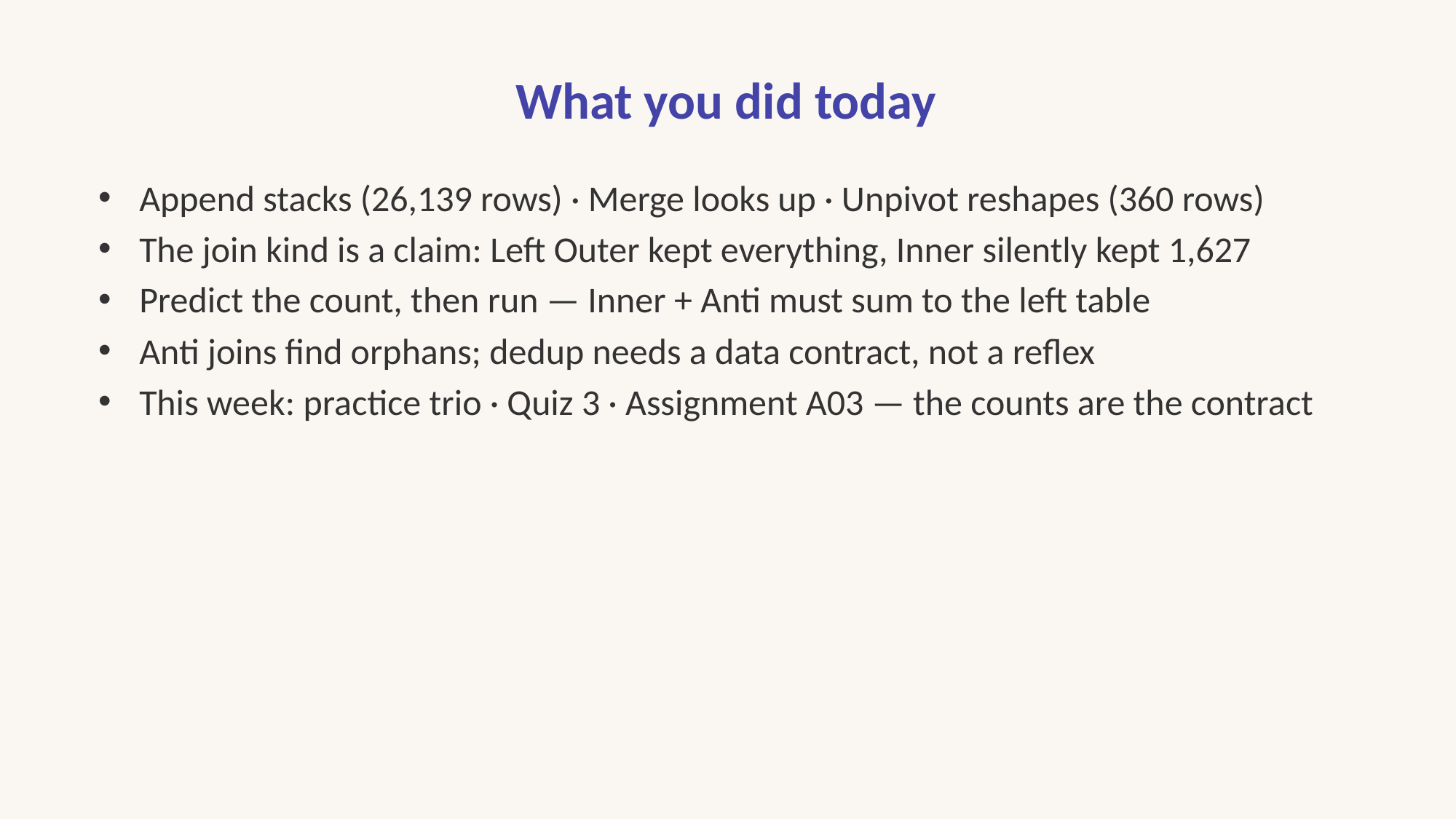

# What you did today
Append stacks (26,139 rows) · Merge looks up · Unpivot reshapes (360 rows)
The join kind is a claim: Left Outer kept everything, Inner silently kept 1,627
Predict the count, then run — Inner + Anti must sum to the left table
Anti joins find orphans; dedup needs a data contract, not a reflex
This week: practice trio · Quiz 3 · Assignment A03 — the counts are the contract